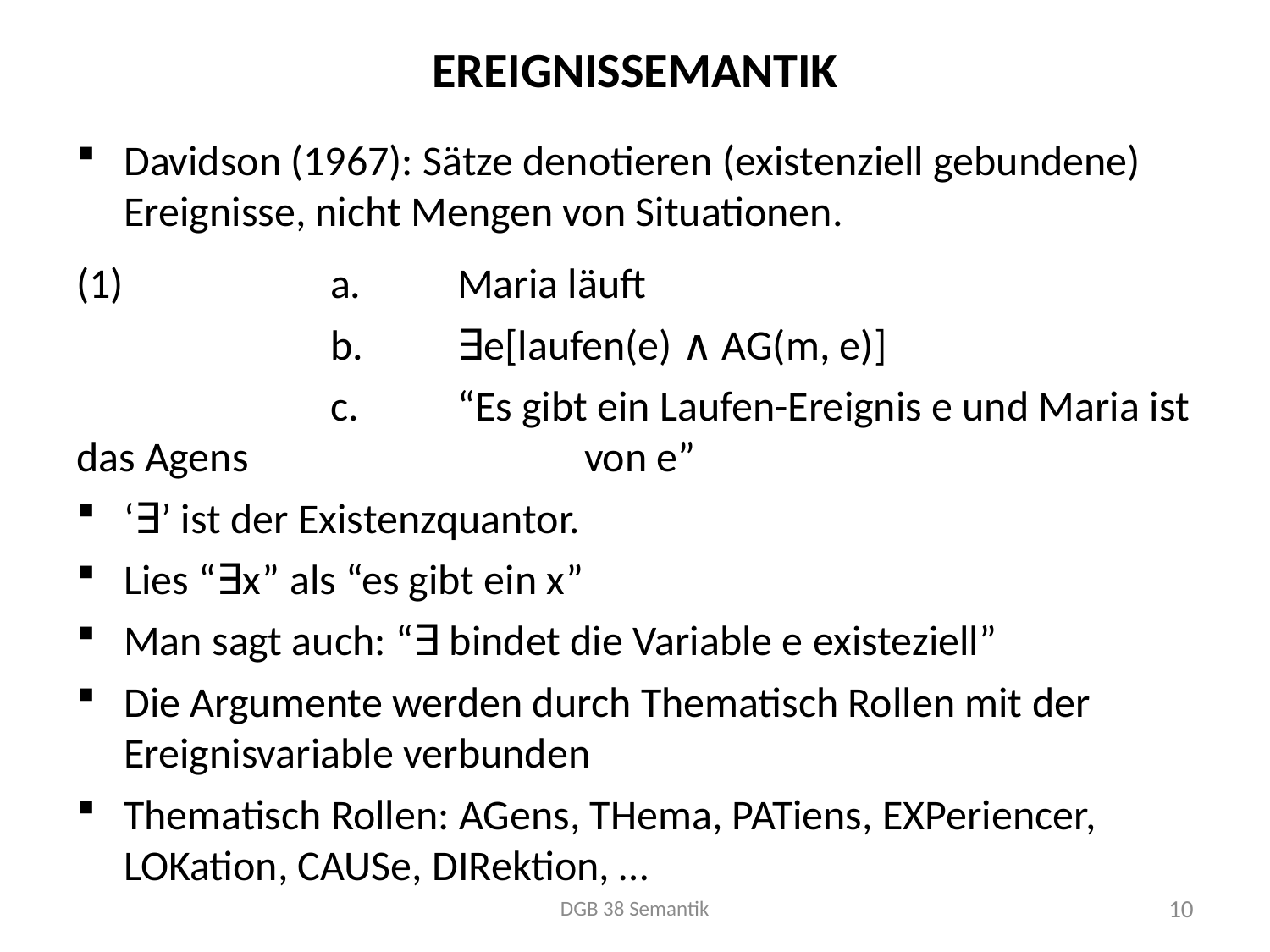

# Ereignissemantik
Davidson (1967): Sätze denotieren (existenziell gebundene) Ereignisse, nicht Mengen von Situationen.
(1)		a.	Maria läuft
		b.	∃e[laufen(e) ∧ AG(m, e)]
		c.	“Es gibt ein Laufen-Ereignis e und Maria ist das Agens 			von e”
‘∃’ ist der Existenzquantor.
Lies “∃x” als “es gibt ein x”
Man sagt auch: “∃ bindet die Variable e existeziell”
Die Argumente werden durch Thematisch Rollen mit der Ereignisvariable verbunden
Thematisch Rollen: AGens, THema, PATiens, EXPeriencer, LOKation, CAUSe, DIRektion, …
DGB 38 Semantik
10